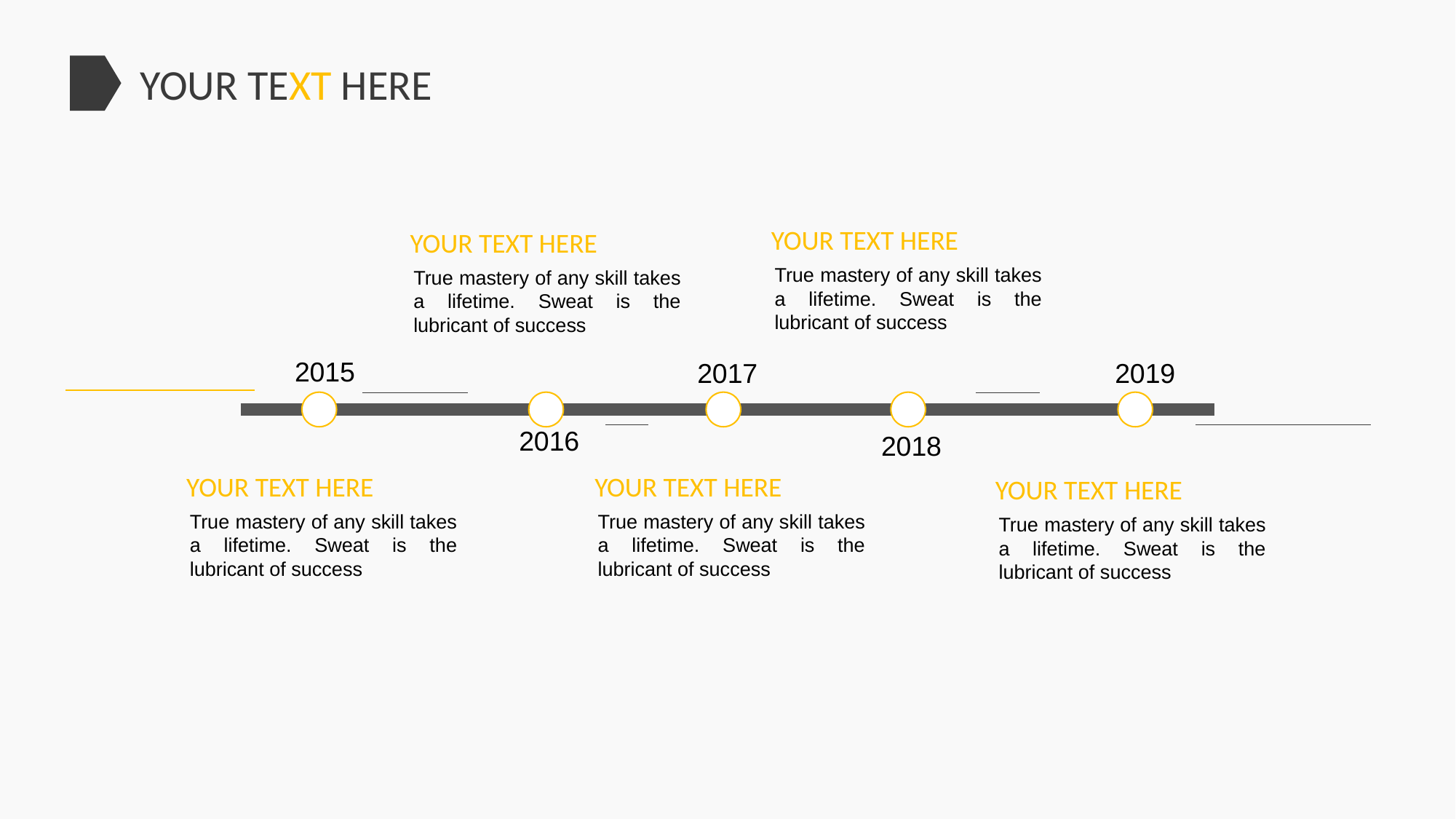

YOUR TEXT HERE

YOUR TEXT HERE
YOUR TEXT HERE
True mastery of any skill takes a lifetime. Sweat is the lubricant of success
True mastery of any skill takes a lifetime. Sweat is the lubricant of success
2015
2017
2019

2016
2018
YOUR TEXT HERE
YOUR TEXT HERE
YOUR TEXT HERE
True mastery of any skill takes a lifetime. Sweat is the lubricant of success
True mastery of any skill takes a lifetime. Sweat is the lubricant of success
True mastery of any skill takes a lifetime. Sweat is the lubricant of success